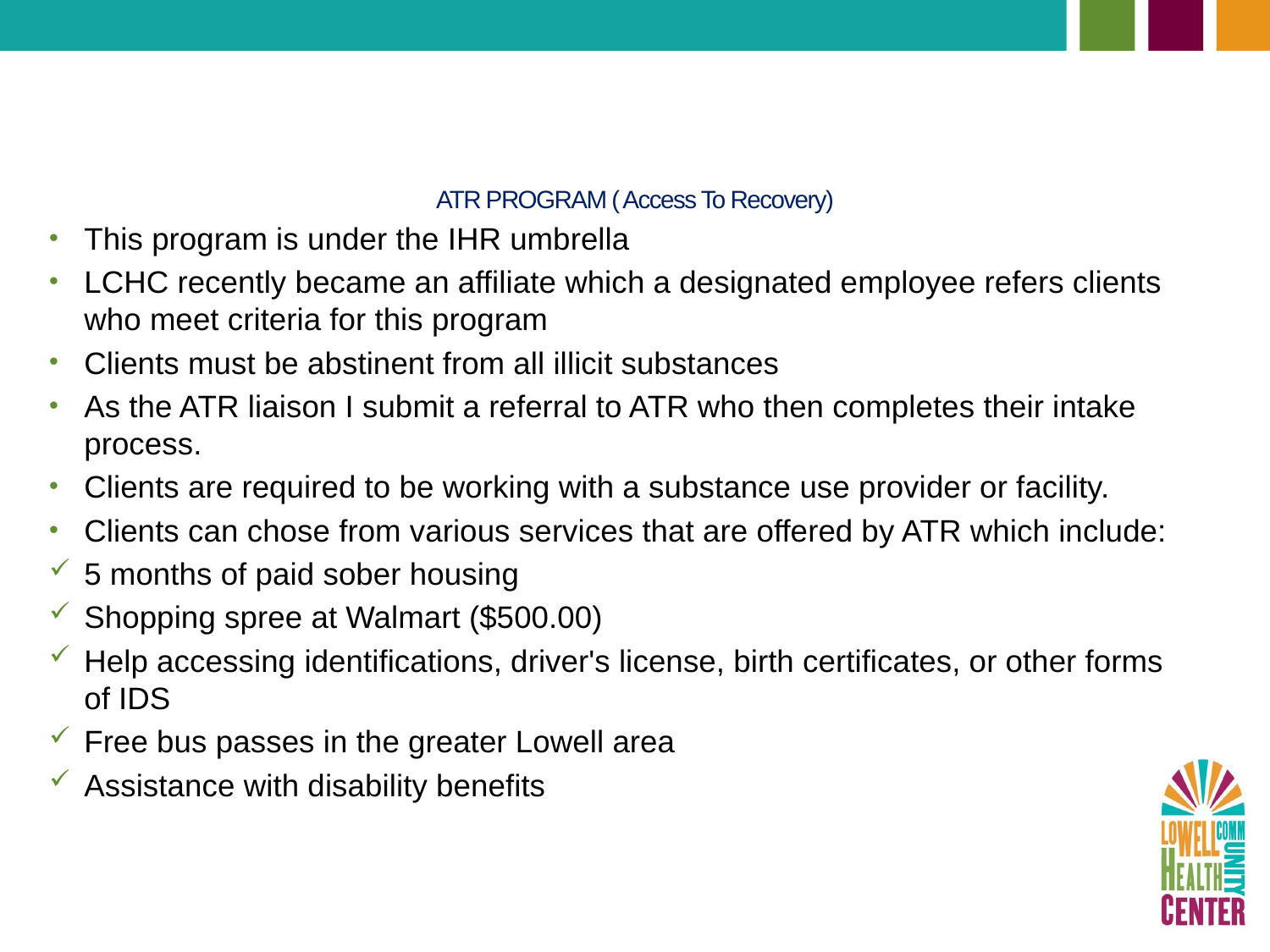

# ATR PROGRAM ( Access To Recovery)
This program is under the IHR umbrella
LCHC recently became an affiliate which a designated employee refers clients who meet criteria for this program
Clients must be abstinent from all illicit substances
As the ATR liaison I submit a referral to ATR who then completes their intake process.
Clients are required to be working with a substance use provider or facility.
Clients can chose from various services that are offered by ATR which include:
5 months of paid sober housing
Shopping spree at Walmart ($500.00)
Help accessing identifications, driver's license, birth certificates, or other forms of IDS
Free bus passes in the greater Lowell area
Assistance with disability benefits